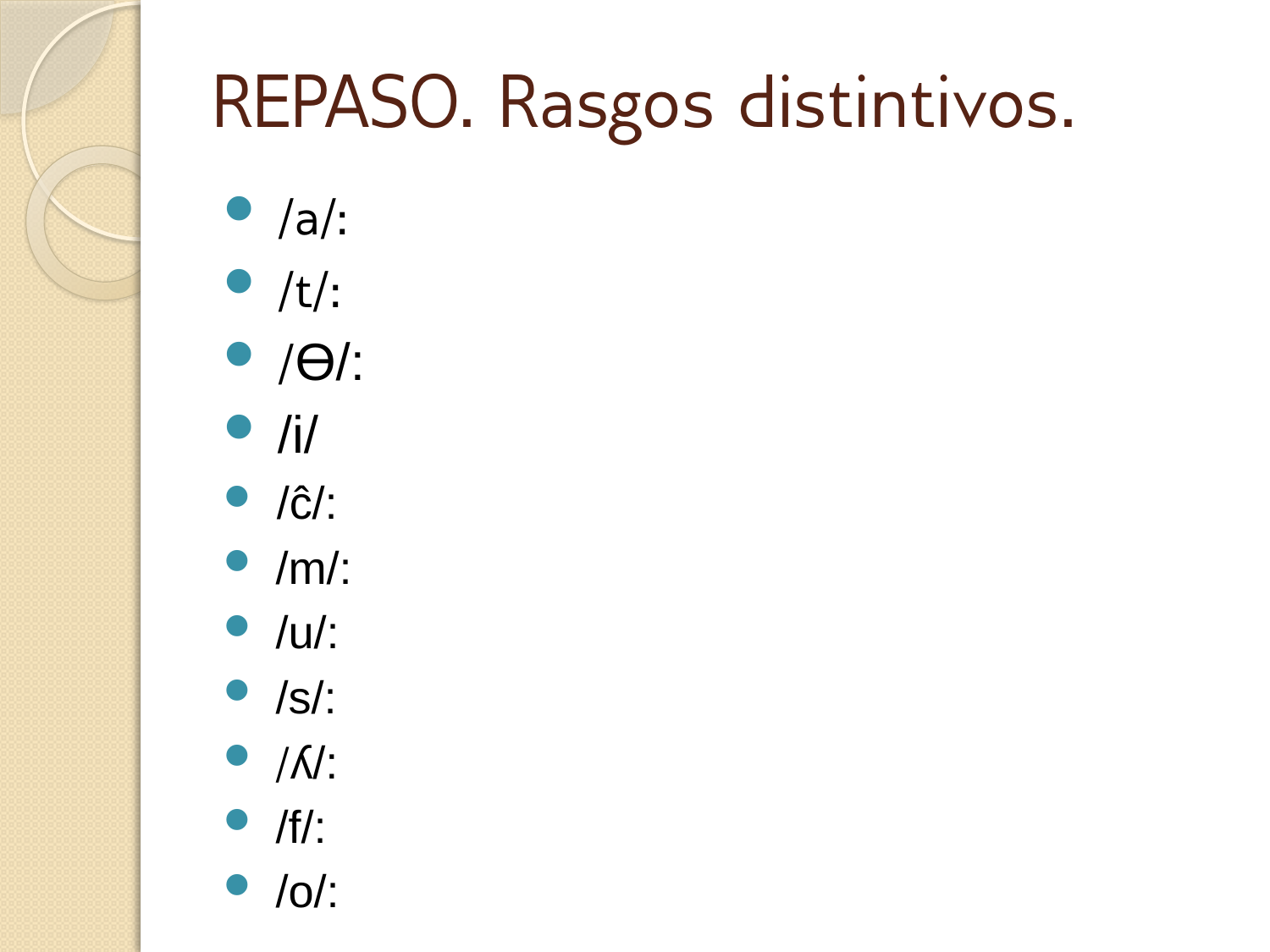

# REPASO. Rasgos distintivos.
 /a/:
 /t/:
 /Ɵ/:
 /i/
 /ĉ/:
 /m/:
 /u/:
 /s/:
 /ʎ/:
 /f/:
 /o/: